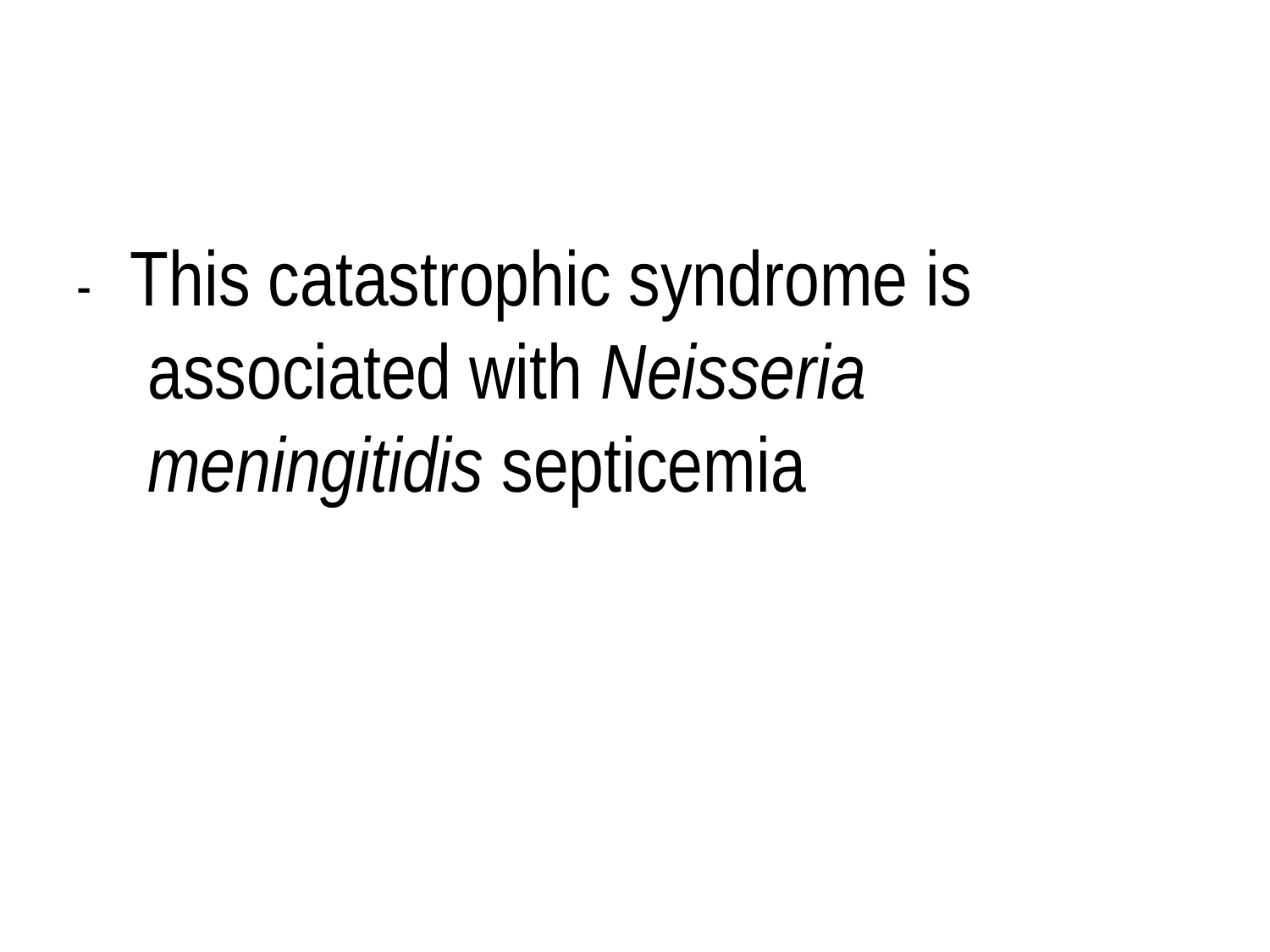

#
-   This catastrophic syndrome is  associated with Neisseria meningitidis septicemia